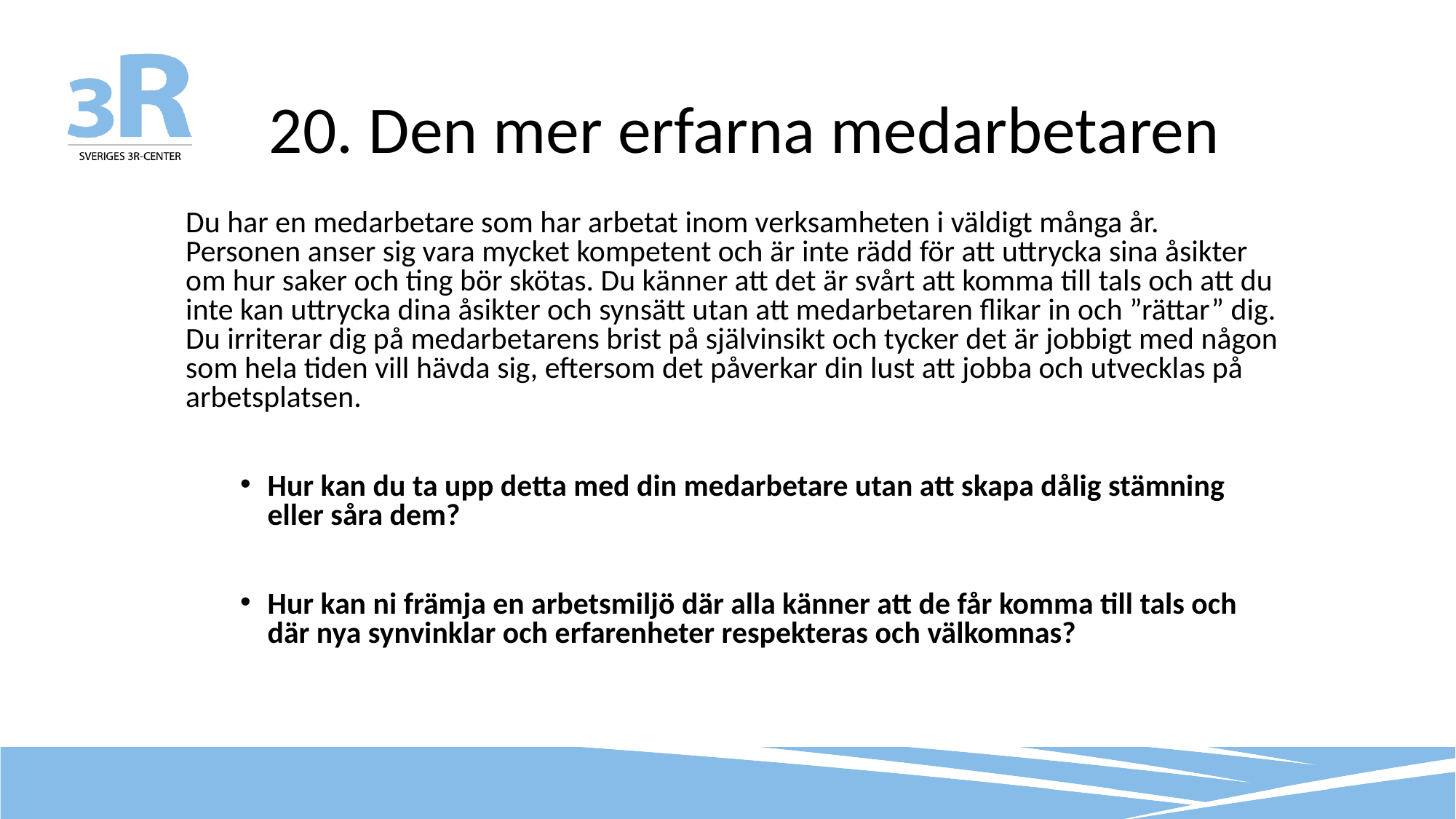

# 20. Den mer erfarna medarbetaren
Du har en medarbetare som har arbetat inom verksamheten i väldigt många år. Personen anser sig vara mycket kompetent och är inte rädd för att uttrycka sina åsikter om hur saker och ting bör skötas. Du känner att det är svårt att komma till tals och att du inte kan uttrycka dina åsikter och synsätt utan att medarbetaren flikar in och ”rättar” dig. Du irriterar dig på medarbetarens brist på självinsikt och tycker det är jobbigt med någon som hela tiden vill hävda sig, eftersom det påverkar din lust att jobba och utvecklas på arbetsplatsen.

Hur kan du ta upp detta med din medarbetare utan att skapa dålig stämning eller såra dem?

Hur kan ni främja en arbetsmiljö där alla känner att de får komma till tals och där nya synvinklar och erfarenheter respekteras och välkomnas?